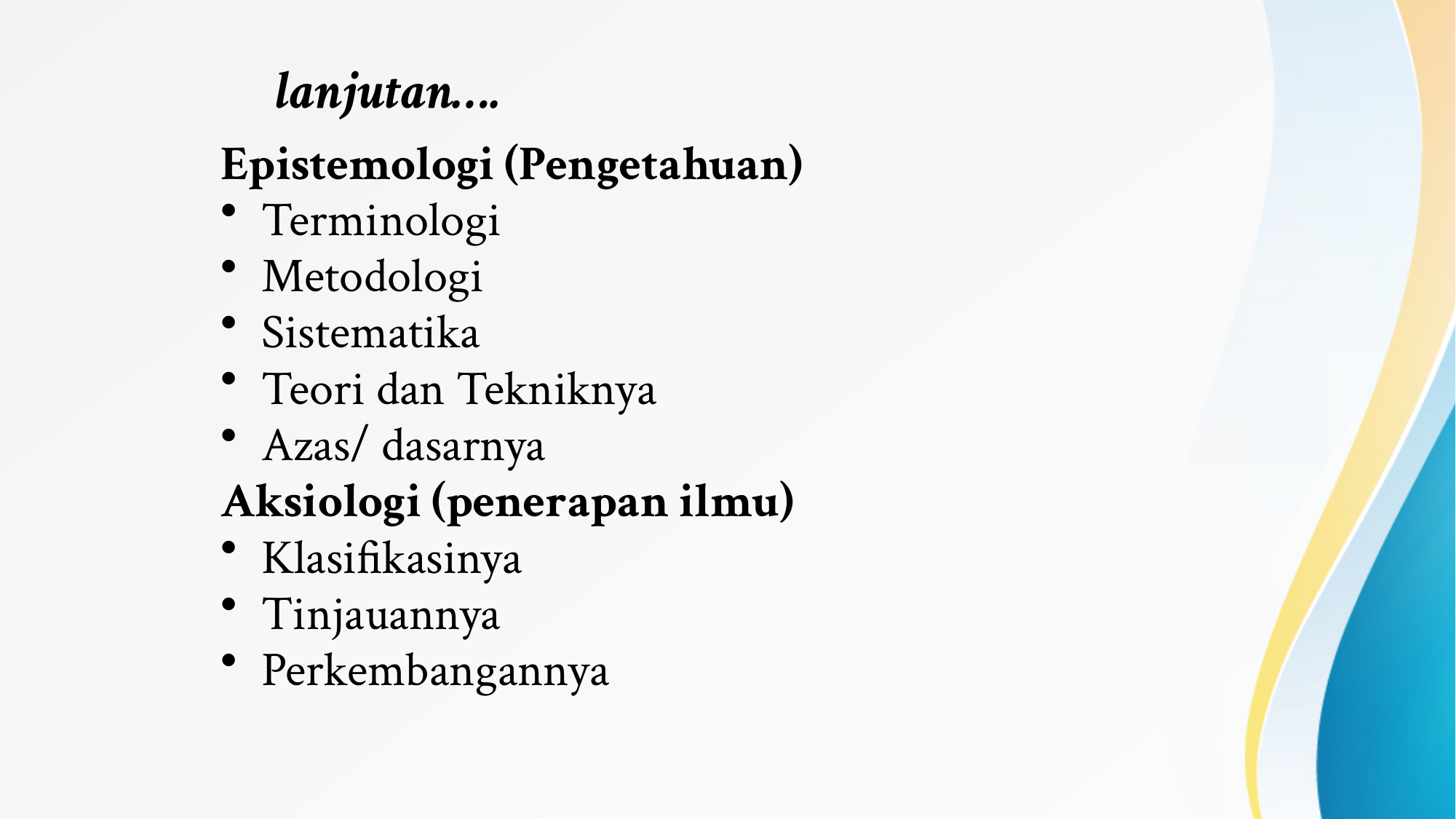

# lanjutan….
Epistemologi (Pengetahuan)
Terminologi
Metodologi
Sistematika
Teori dan Tekniknya
Azas/ dasarnya
Aksiologi (penerapan ilmu)
Klasifikasinya
Tinjauannya
Perkembangannya